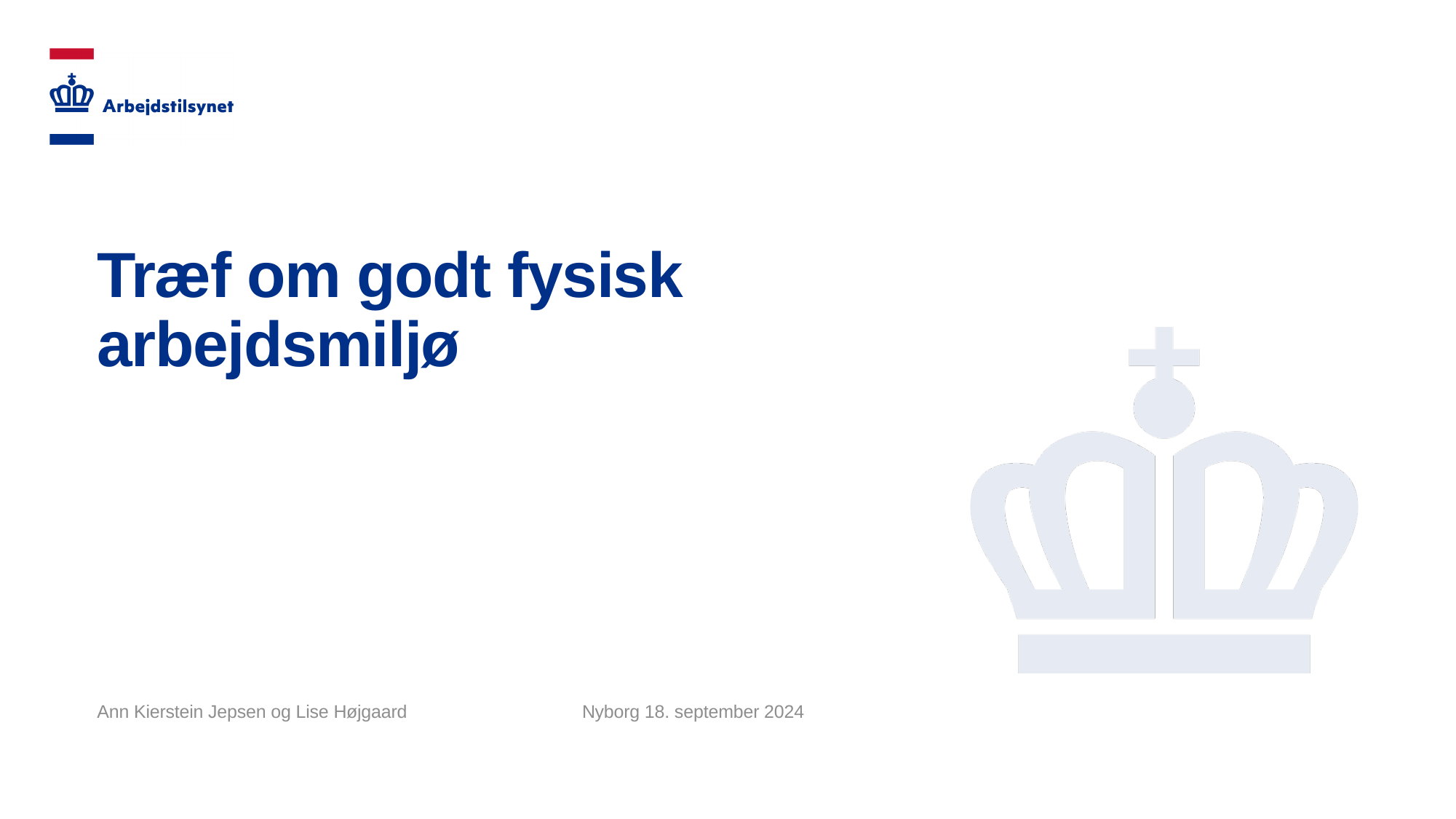

# Træf om godt fysisk arbejdsmiljø

Ann Kierstein Jepsen og Lise Højgaard
Nyborg 18. september 2024
1